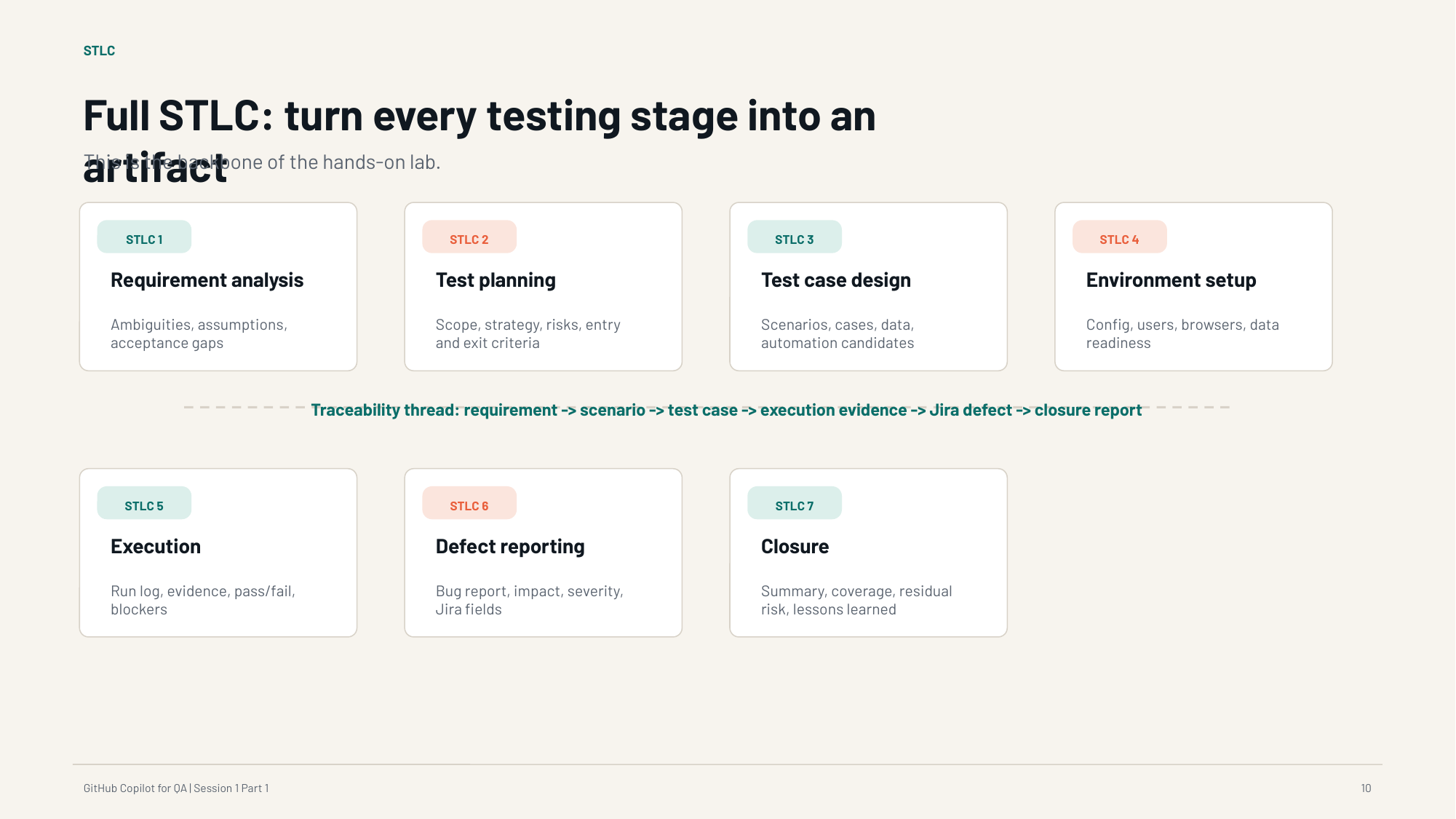

STLC
Full STLC: turn every testing stage into an artifact
This is the backbone of the hands-on lab.

STLC 1
STLC 2
STLC 3
STLC 4
Requirement analysis
Test planning
Test case design
Environment setup
Ambiguities, assumptions, acceptance gaps
Scope, strategy, risks, entry and exit criteria
Scenarios, cases, data, automation candidates
Config, users, browsers, data readiness
Traceability thread: requirement -> scenario -> test case -> execution evidence -> Jira defect -> closure report

STLC 5
STLC 6
STLC 7
Execution
Defect reporting
Closure
Run log, evidence, pass/fail, blockers
Bug report, impact, severity, Jira fields
Summary, coverage, residual risk, lessons learned

GitHub Copilot for QA | Session 1 Part 1

10